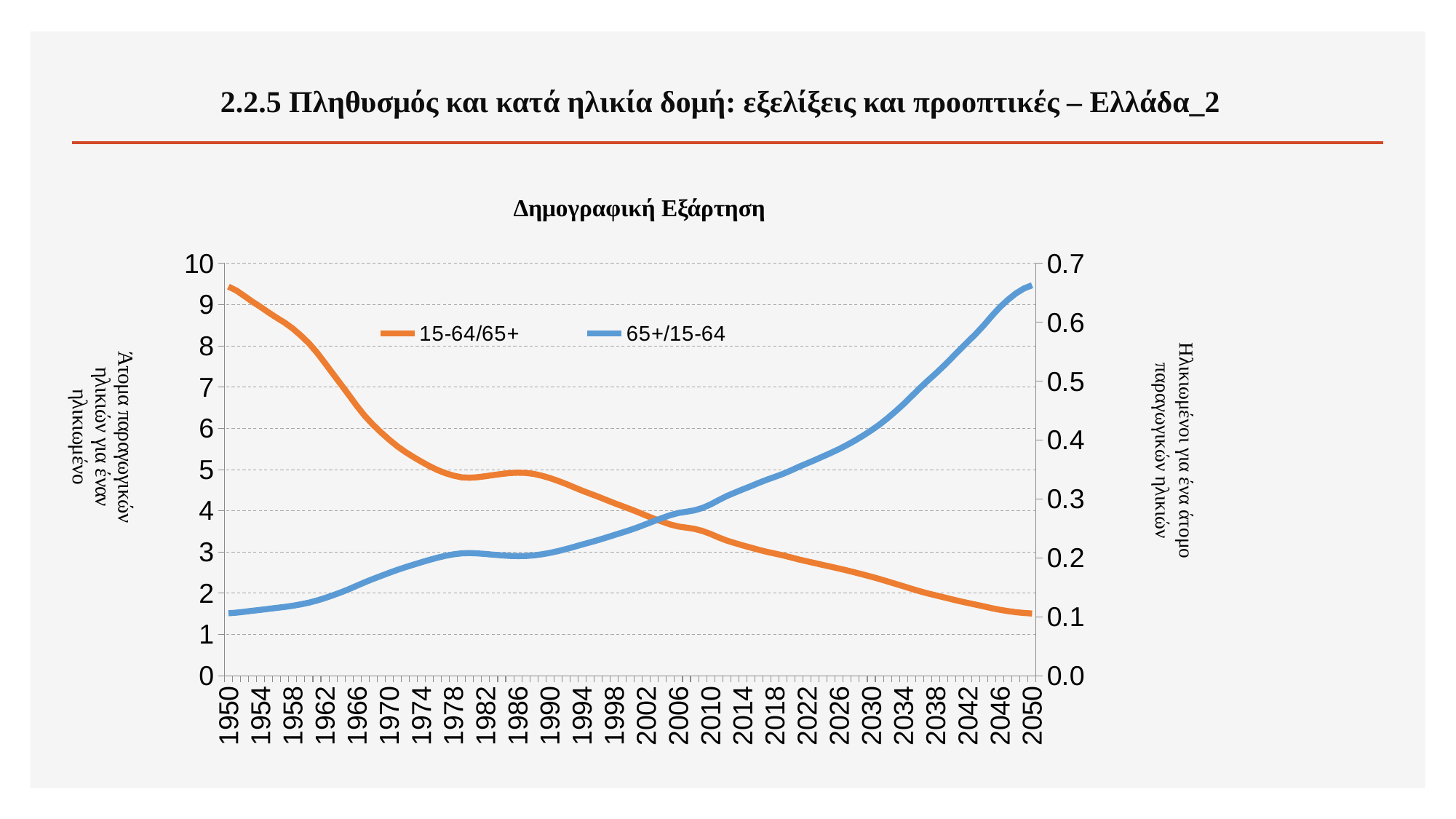

2.2.5 Πληθυσμός και κατά ηλικία δομή: εξελίξεις και προοπτικές – Ελλάδα_2
# Δημογραφική Εξάρτηση

### Chart

| Category | 15-64/65+ | 65+/15-64 |
|---|---|---|
| 1950 | 9.438401665187646 | 0.10595014235179002 |
| 1951 | 9.340943860458884 | 0.10705556257897023 |
| 1952 | 9.207995648332684 | 0.10860126765818753 |
| 1953 | 9.070039592410055 | 0.110253101964055 |
| 1954 | 8.94550716244557 | 0.11178796035155313 |
| 1955 | 8.810357693196863 | 0.11350276967439982 |
| 1956 | 8.683743405473841 | 0.11515770944701618 |
| 1957 | 8.563886395968192 | 0.11676941446476906 |
| 1958 | 8.421199098399253 | 0.11874793462490241 |
| 1959 | 8.253421177313271 | 0.1211618768164611 |
| 1960 | 8.066231477459123 | 0.12397363041148511 |
| 1961 | 7.840985358698128 | 0.12753499136313023 |
| 1962 | 7.586382088206058 | 0.1318151377525033 |
| 1963 | 7.324823302070335 | 0.1365220645960645 |
| 1964 | 7.0659880248671145 | 0.14152302501514719 |
| 1965 | 6.804529789796923 | 0.14696092616119646 |
| 1966 | 6.537722426482612 | 0.15295846699597826 |
| 1967 | 6.295559848997954 | 0.15884210840425372 |
| 1968 | 6.086794572580698 | 0.1642900853767469 |
| 1969 | 5.900354452789496 | 0.1694813435364448 |
| 1970 | 5.726368955642549 | 0.17463073157635844 |
| 1971 | 5.567607294618648 | 0.1796103688862095 |
| 1972 | 5.430114556726749 | 0.18415817742946294 |
| 1973 | 5.30780681968184 | 0.18840173238632427 |
| 1974 | 5.1926238904259066 | 0.19258086491567117 |
| 1975 | 5.0856002603685235 | 0.19663362214936175 |
| 1976 | 4.990451502442299 | 0.20038267068833462 |
| 1977 | 4.913122785617384 | 0.20353653748027586 |
| 1978 | 4.8535579035357275 | 0.20603442255659948 |
| 1979 | 4.813749484062566 | 0.20773827207062331 |
| 1980 | 4.80285839872047 | 0.20820934472405292 |
| 1981 | 4.815850735814203 | 0.20764763171816494 |
| 1982 | 4.840310805918339 | 0.20659830331087103 |
| 1983 | 4.8681176138273345 | 0.20541820870547958 |
| 1984 | 4.895007777808075 | 0.20428976732857868 |
| 1985 | 4.916768861842153 | 0.2033856030452767 |
| 1986 | 4.925398286230649 | 0.20302926624138826 |
| 1987 | 4.920032042078349 | 0.2032507088261925 |
| 1988 | 4.8952889440804785 | 0.20427803372244907 |
| 1989 | 4.85131547024162 | 0.20612965826157537 |
| 1990 | 4.7947622855291545 | 0.2085609130233752 |
| 1991 | 4.7272668687924355 | 0.2115387236971122 |
| 1992 | 4.6529988240681845 | 0.21491516284667536 |
| 1993 | 4.571256133511405 | 0.2187582517350352 |
| 1994 | 4.490039110927262 | 0.22271520922085788 |
| 1995 | 4.416458863448737 | 0.22642574762241024 |
| 1996 | 4.3430059332794455 | 0.23025526912989724 |
| 1997 | 4.2645186964491755 | 0.23449305095851472 |
| 1998 | 4.187678063975135 | 0.23879581589678292 |
| 1999 | 4.114684141385727 | 0.2430320203541104 |
| 2000 | 4.041987757903795 | 0.247403025416042 |
| 2001 | 3.9647666812998437 | 0.25222165145721775 |
| 2002 | 3.8833773960042075 | 0.2575078077729318 |
| 2003 | 3.805261872722469 | 0.2627940030010475 |
| 2004 | 3.733570640371281 | 0.2678401177647353 |
| 2005 | 3.667444411725364 | 0.27266943618909445 |
| 2006 | 3.6181456392784503 | 0.2763846731718166 |
| 2007 | 3.5910694491801567 | 0.2784685771611299 |
| 2008 | 3.560733089608559 | 0.2808410444799538 |
| 2009 | 3.5093285580071814 | 0.2849547950471391 |
| 2010 | 3.4378560138221377 | 0.2908789652560895 |
| 2011 | 3.353836508994127 | 0.2981659950681129 |
| 2012 | 3.278630906579654 | 0.30500536000962386 |
| 2013 | 3.217367547585283 | 0.3108131058108486 |
| 2014 | 3.1605684351280177 | 0.3163987809552062 |
| 2015 | 3.1072532832444826 | 0.3218276428871745 |
| 2016 | 3.053448614529092 | 0.3274985520443144 |
| 2017 | 3.0042893344705024 | 0.33285742106335864 |
| 2018 | 2.961811500769109 | 0.3376312097310463 |
| 2019 | 2.9180529877606567 | 0.34269425681930676 |
| 2020 | 2.869122363260059 | 0.3485386377399907 |
| 2021 | 2.8181639538803287 | 0.35484095899498846 |
| 2022 | 2.7731799012234206 | 0.36059687276647373 |
| 2023 | 2.7298501558013712 | 0.36632047289293407 |
| 2024 | 2.6850348393231522 | 0.3724346460443253 |
| 2025 | 2.641685182264576 | 0.3785462426460496 |
| 2026 | 2.5976571009402707 | 0.38496227990909226 |
| 2027 | 2.5509018064103612 | 0.3920182256671064 |
| 2028 | 2.502088473349866 | 0.399666123181155 |
| 2029 | 2.451783786444019 | 0.4078663075957315 |
| 2030 | 2.399789040322548 | 0.4167032948302794 |
| 2031 | 2.345757936876002 | 0.4263014458055143 |
| 2032 | 2.2877241847035252 | 0.437115630759306 |
| 2033 | 2.2281449881554876 | 0.44880382798959295 |
| 2034 | 2.168823204166001 | 0.4610795375478948 |
| 2035 | 2.1077562521432682 | 0.4744381609510838 |
| 2036 | 2.04932725895839 | 0.4879650117513588 |
| 2037 | 1.9970615707062132 | 0.5007356882073375 |
| 2038 | 1.949143721239945 | 0.5130458001136297 |
| 2039 | 1.90128359826862 | 0.5259604621375987 |
| 2040 | 1.85333310060351 | 0.5395684130793138 |
| 2041 | 1.8067166913603856 | 0.5534902094954577 |
| 2042 | 1.7635764971544046 | 0.5670295570470179 |
| 2043 | 1.7228356635098032 | 0.5804384139359963 |
| 2044 | 1.6802098257983835 | 0.5951637614812939 |
| 2045 | 1.6365777205600764 | 0.6110311703728828 |
| 2046 | 1.5977852376842516 | 0.6258663407413522 |
| 2047 | 1.5663884244614867 | 0.6384112550779335 |
| 2048 | 1.5401696421810178 | 0.6492791265408385 |
| 2049 | 1.5206847333761682 | 0.6575985002360336 |
| 2050 | 1.50821591581217 | 0.6630350399541486 |
Ηλικιωμένοι για ένα άτομο παραγωγικών ηλικιών